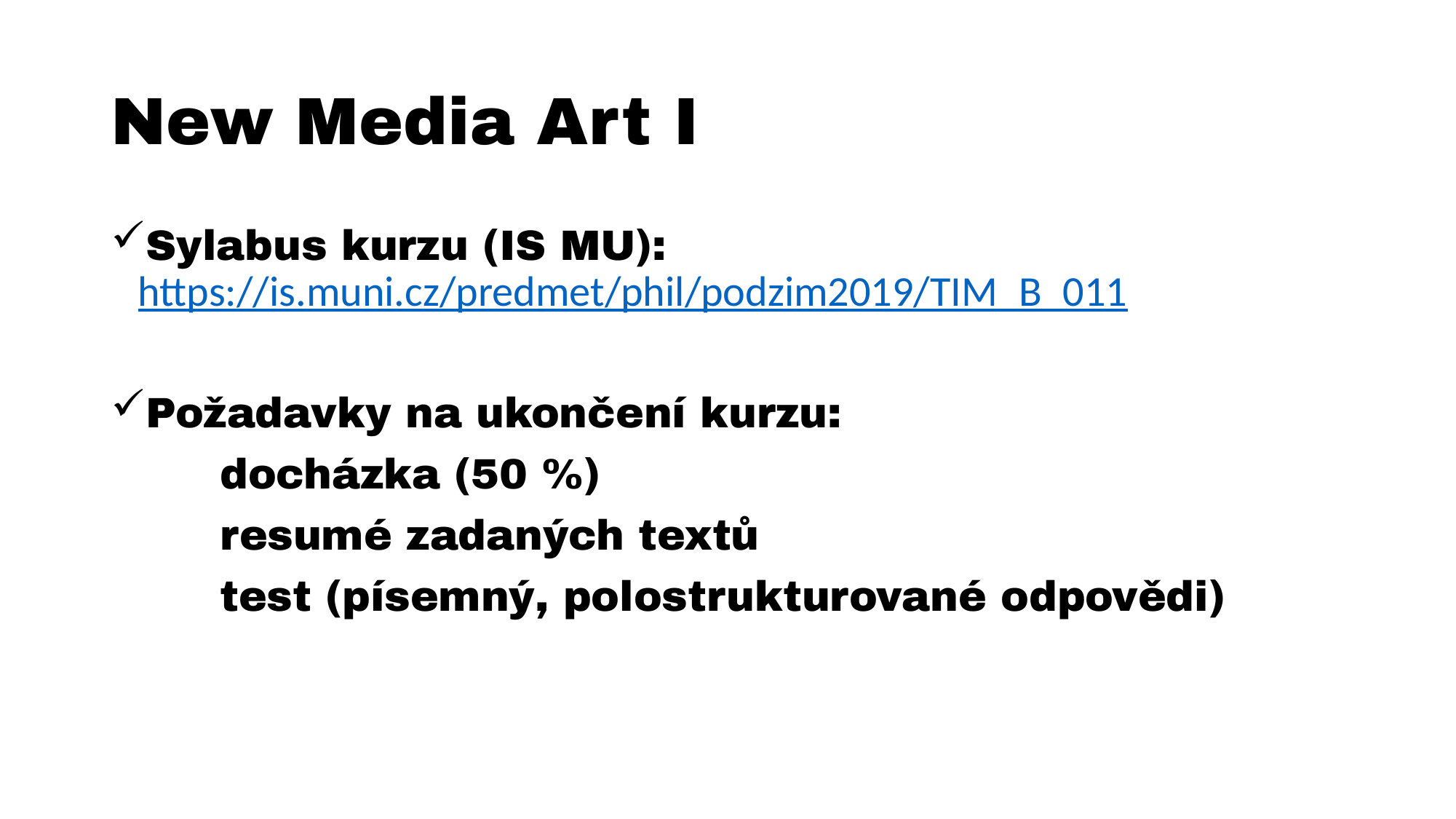

# New Media Art I
Sylabus kurzu (IS MU): https://is.muni.cz/predmet/phil/podzim2019/TIM_B_011

Požadavky na ukončení kurzu:
	docházka (50 %)
	resumé zadaných textů
	test (písemný, polostrukturované odpovědi)